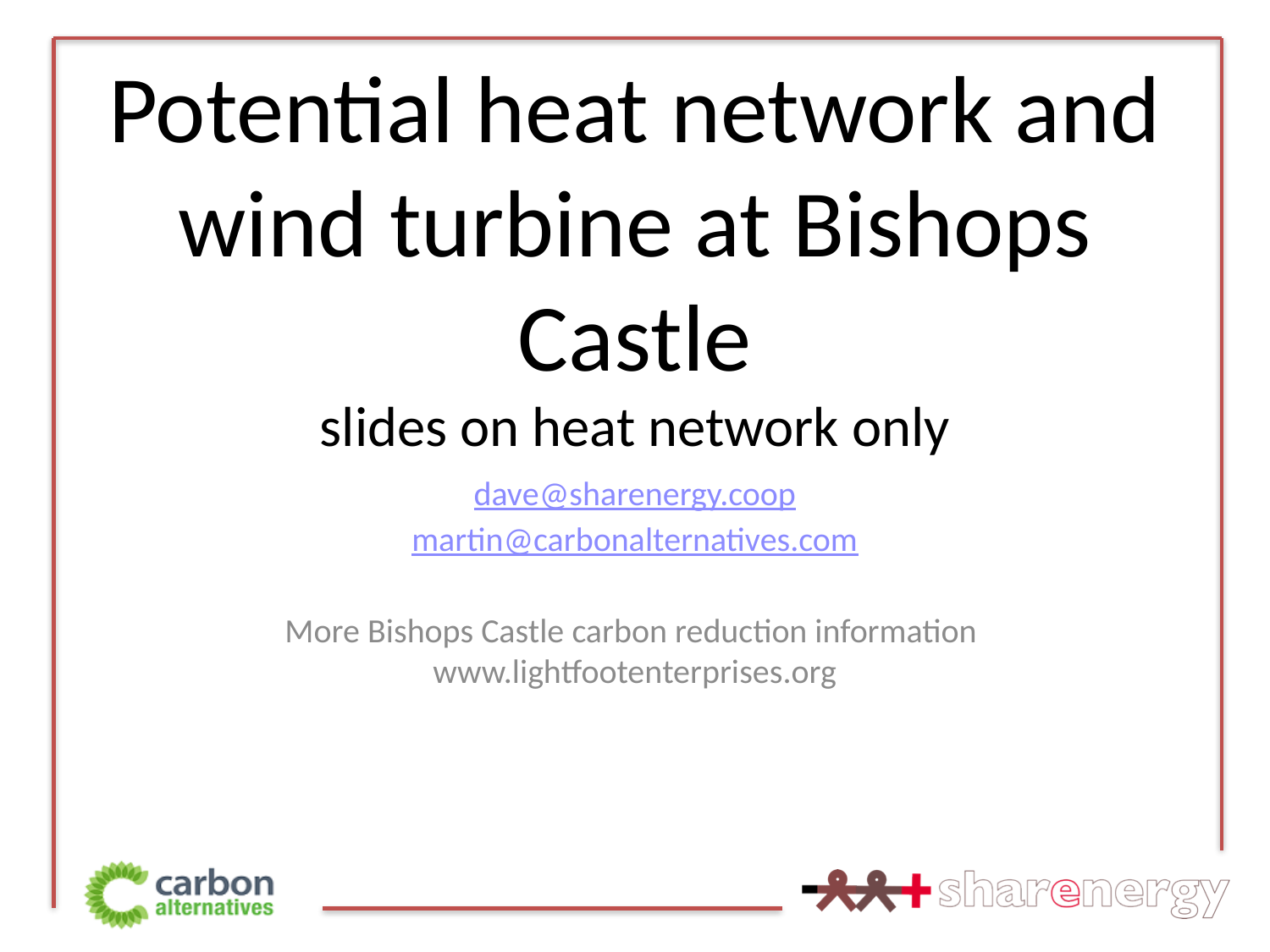

# Potential heat network and wind turbine at Bishops Castle slides on heat network only
dave@sharenergy.coop
martin@carbonalternatives.com

More Bishops Castle carbon reduction information  www.lightfootenterprises.org